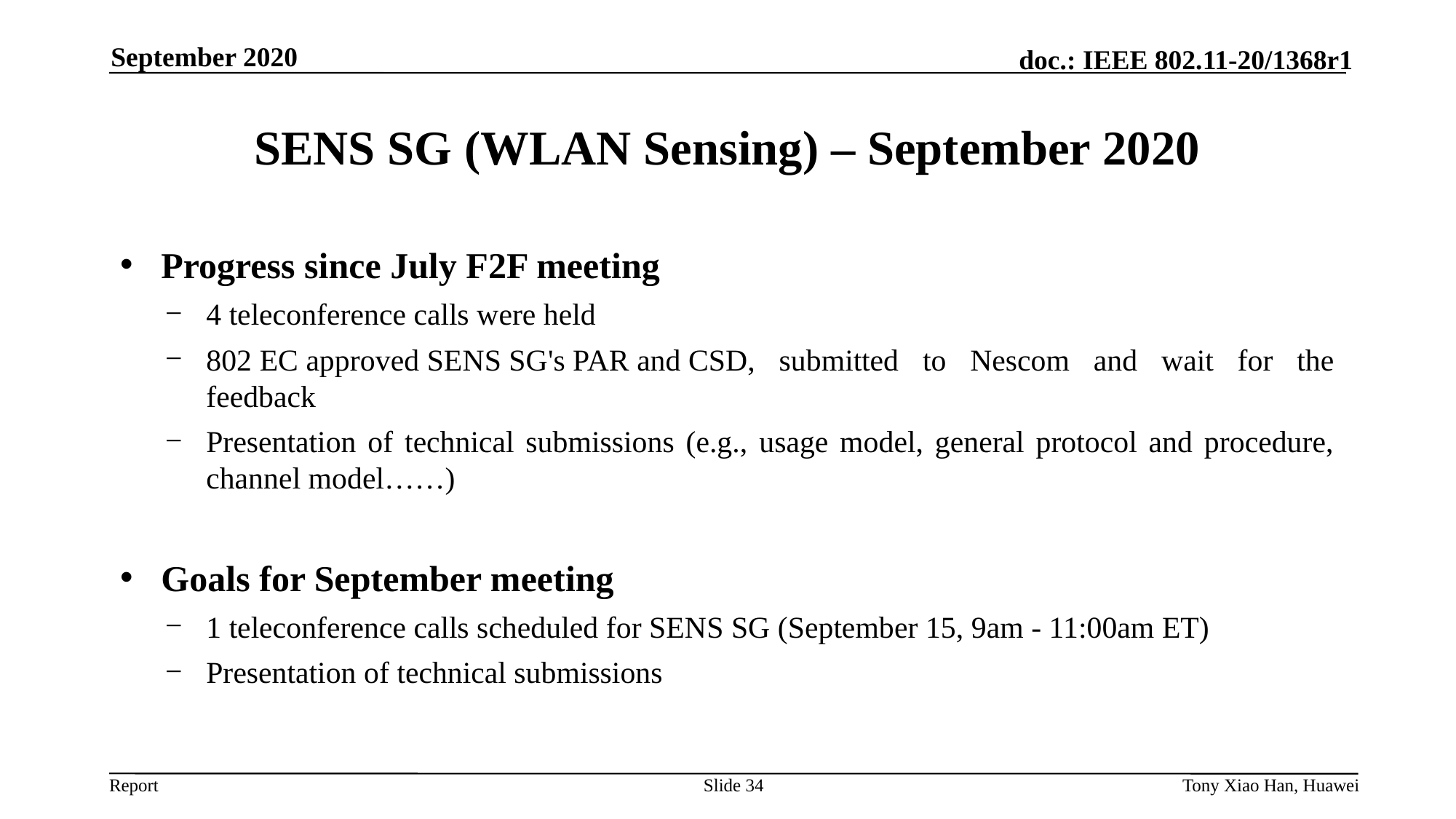

September 2020
# SENS SG (WLAN Sensing) – September 2020
Progress since July F2F meeting
4 teleconference calls were held
802 EC approved SENS SG's PAR and CSD, submitted to Nescom and wait for the feedback
Presentation of technical submissions (e.g., usage model, general protocol and procedure, channel model……)

Goals for September meeting
1 teleconference calls scheduled for SENS SG (September 15, 9am - 11:00am ET)
Presentation of technical submissions

Slide 34
Tony Xiao Han, Huawei